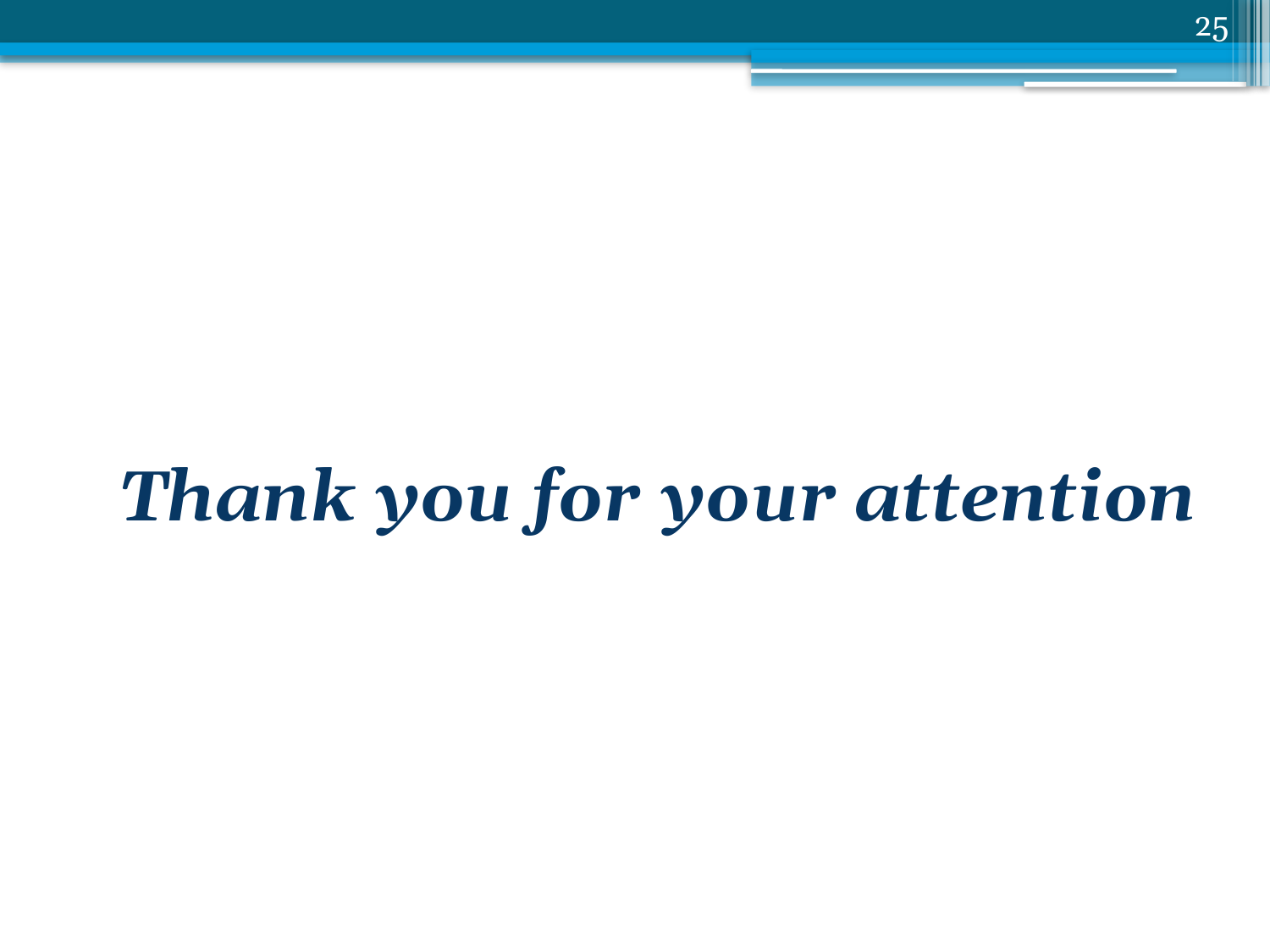

25
#
Thank you for your attention